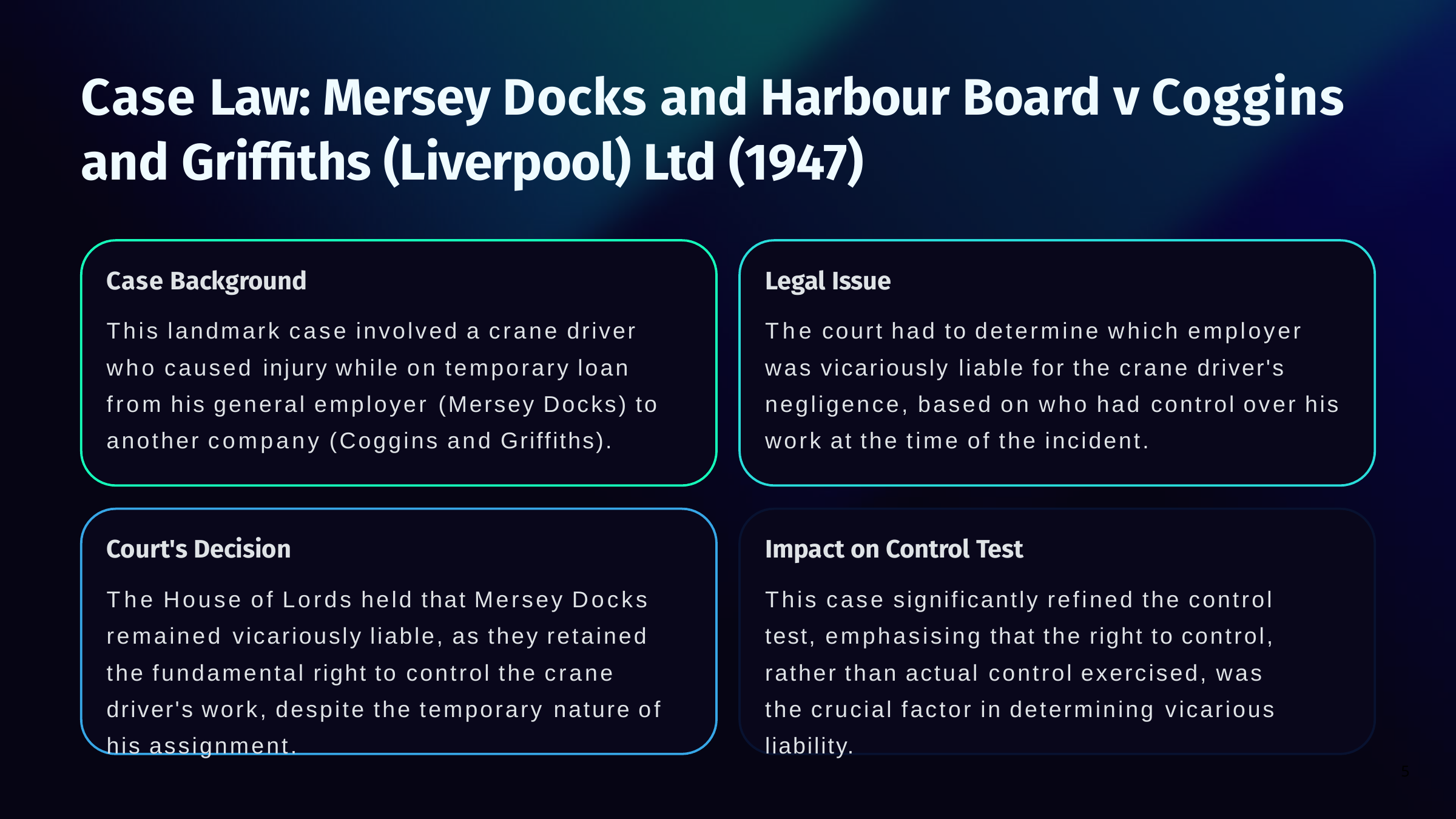

# Case Law: Mersey Docks and Harbour Board v Coggins and Griffiths (Liverpool) Ltd (1947)

Case Background
This landmark case involved a crane driver who caused injury while on temporary loan from his general employer (Mersey Docks) to another company (Coggins and Griffiths).
Legal Issue
The court had to determine which employer was vicariously liable for the crane driver's negligence, based on who had control over his work at the time of the incident.

Court's Decision
The House of Lords held that Mersey Docks remained vicariously liable, as they retained the fundamental right to control the crane driver's work, despite the temporary nature of his assignment.
Impact on Control Test
This case significantly refined the control test, emphasising that the right to control, rather than actual control exercised, was the crucial factor in determining vicarious liability.
5